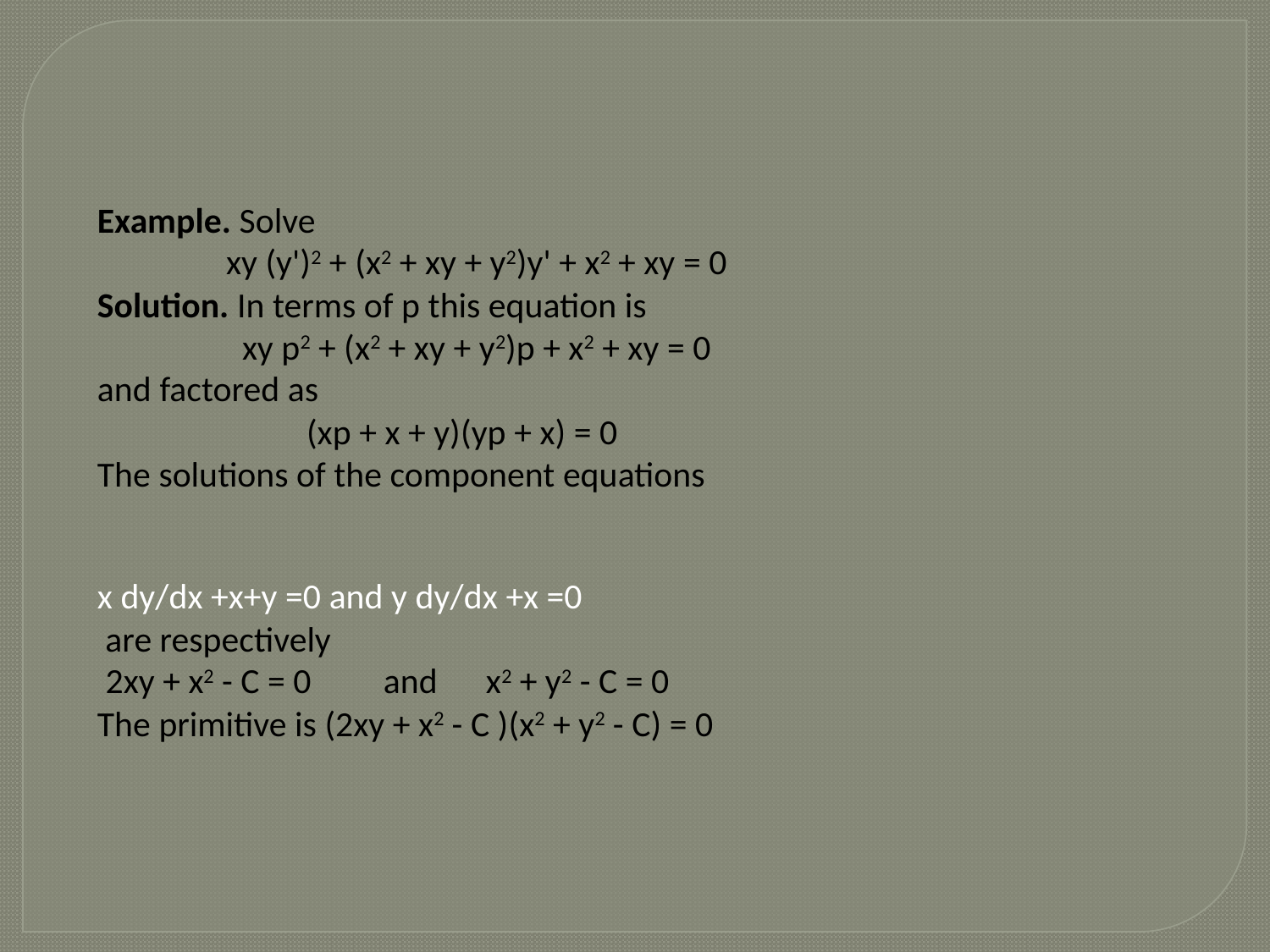

Example. Solve
                xy (y')2 + (x2 + xy + y2)y' + x2 + xy = 0
Solution. In terms of p this equation is
                  xy p2 + (x2 + xy + y2)p + x2 + xy = 0
and factored as
                          (xp + x + y)(yp + x) = 0
The solutions of the component equations

x dy/dx +x+y =0 and y dy/dx +x =0
 are respectively
 2xy + x2 - C = 0         and      x2 + y2 - C = 0
The primitive is (2xy + x2 - C )(x2 + y2 - C) = 0